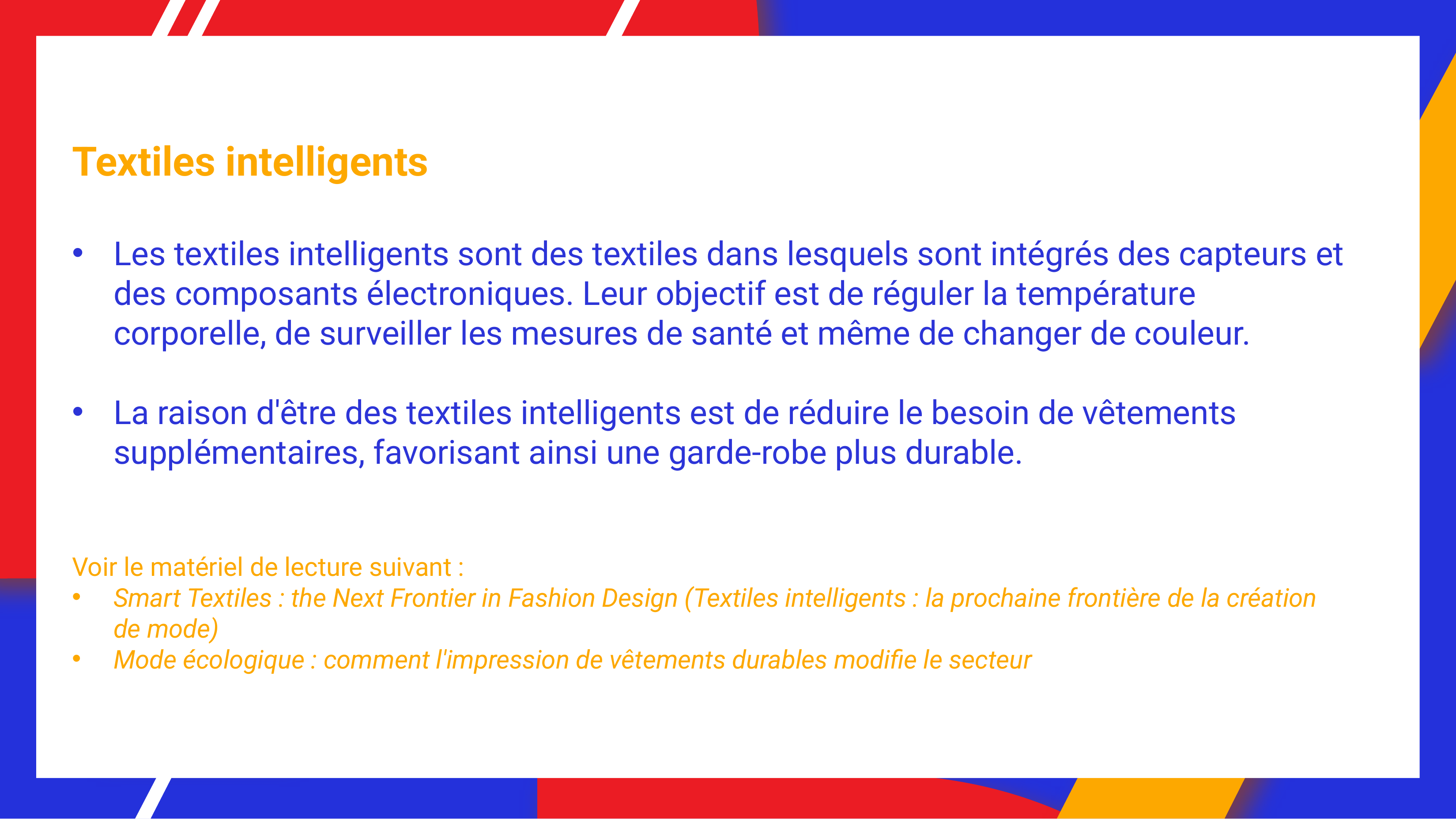

Textiles intelligents

Les textiles intelligents sont des textiles dans lesquels sont intégrés des capteurs et des composants électroniques. Leur objectif est de réguler la température corporelle, de surveiller les mesures de santé et même de changer de couleur.

La raison d'être des textiles intelligents est de réduire le besoin de vêtements supplémentaires, favorisant ainsi une garde-robe plus durable.

Voir le matériel de lecture suivant :
Smart Textiles : the Next Frontier in Fashion Design (Textiles intelligents : la prochaine frontière de la création de mode)
Mode écologique : comment l'impression de vêtements durables modifie le secteur